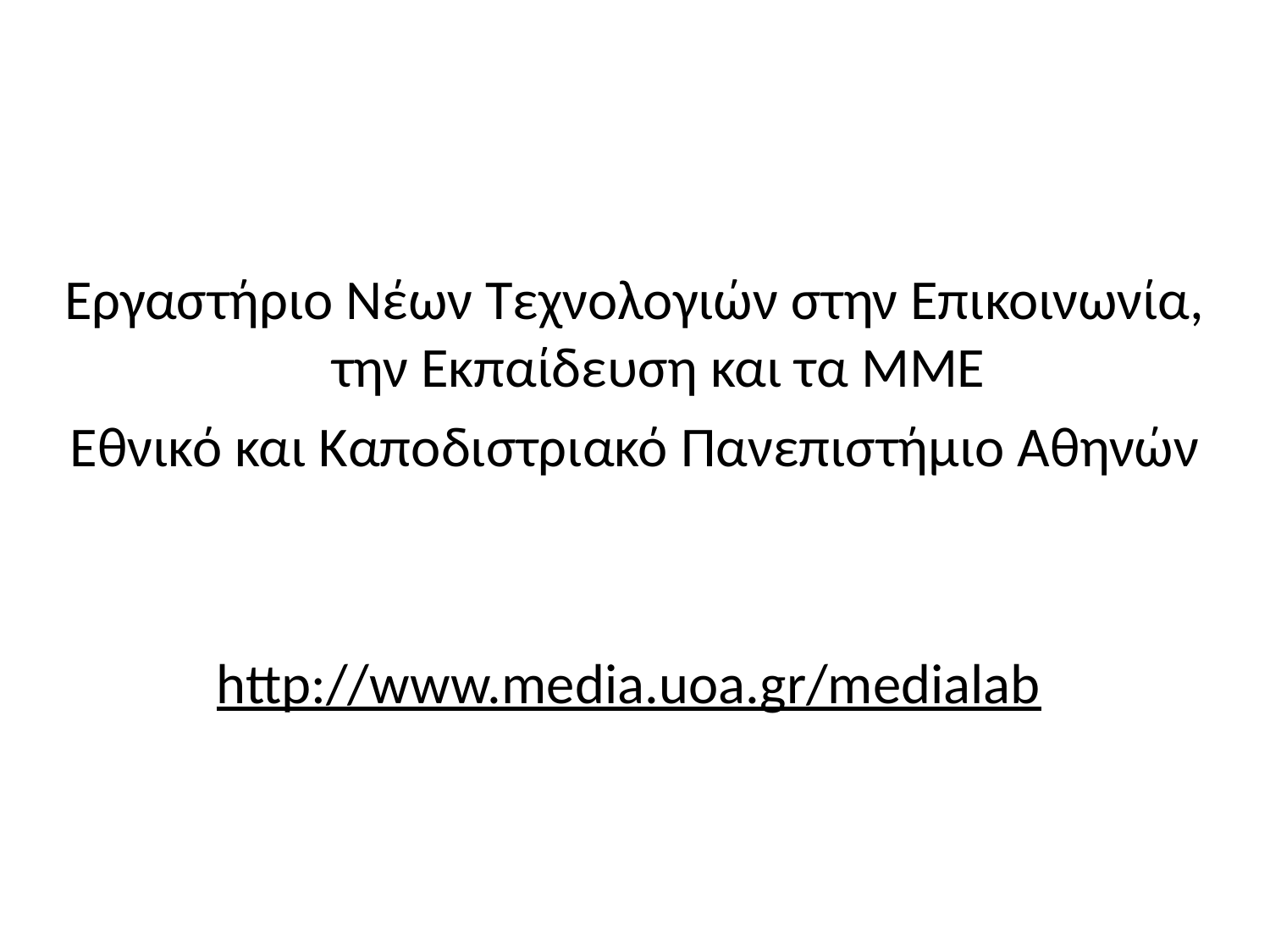

Εργαστήριο Νέων Τεχνολογιών στην Επικοινωνία, την Εκπαίδευση και τα ΜΜΕ
Εθνικό και Καποδιστριακό Πανεπιστήμιο Αθηνών

http://www.media.uoa.gr/medialab